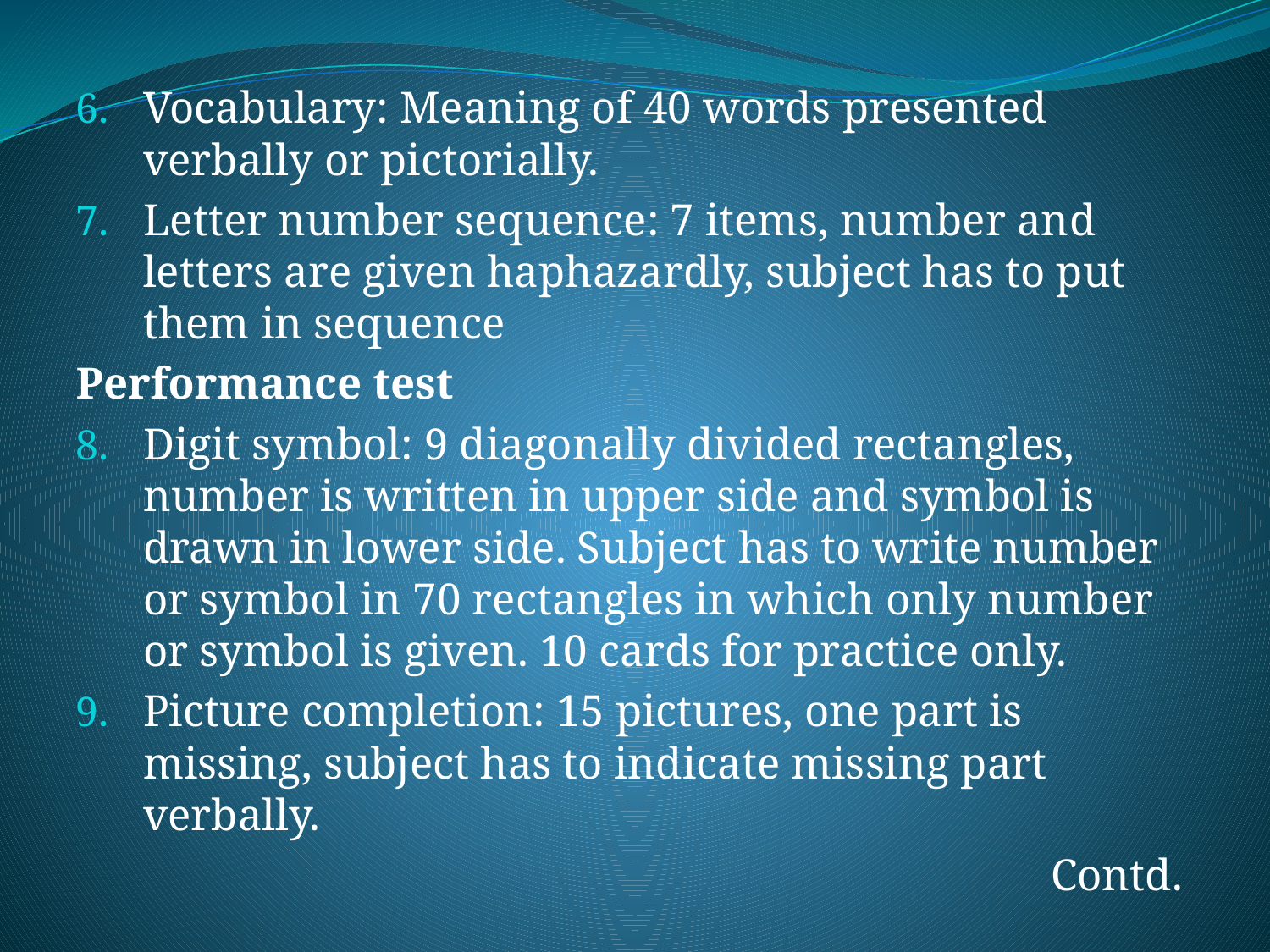

Vocabulary: Meaning of 40 words presented verbally or pictorially.
Letter number sequence: 7 items, number and letters are given haphazardly, subject has to put them in sequence
Performance test
Digit symbol: 9 diagonally divided rectangles, number is written in upper side and symbol is drawn in lower side. Subject has to write number or symbol in 70 rectangles in which only number or symbol is given. 10 cards for practice only.
Picture completion: 15 pictures, one part is missing, subject has to indicate missing part verbally.
Contd.